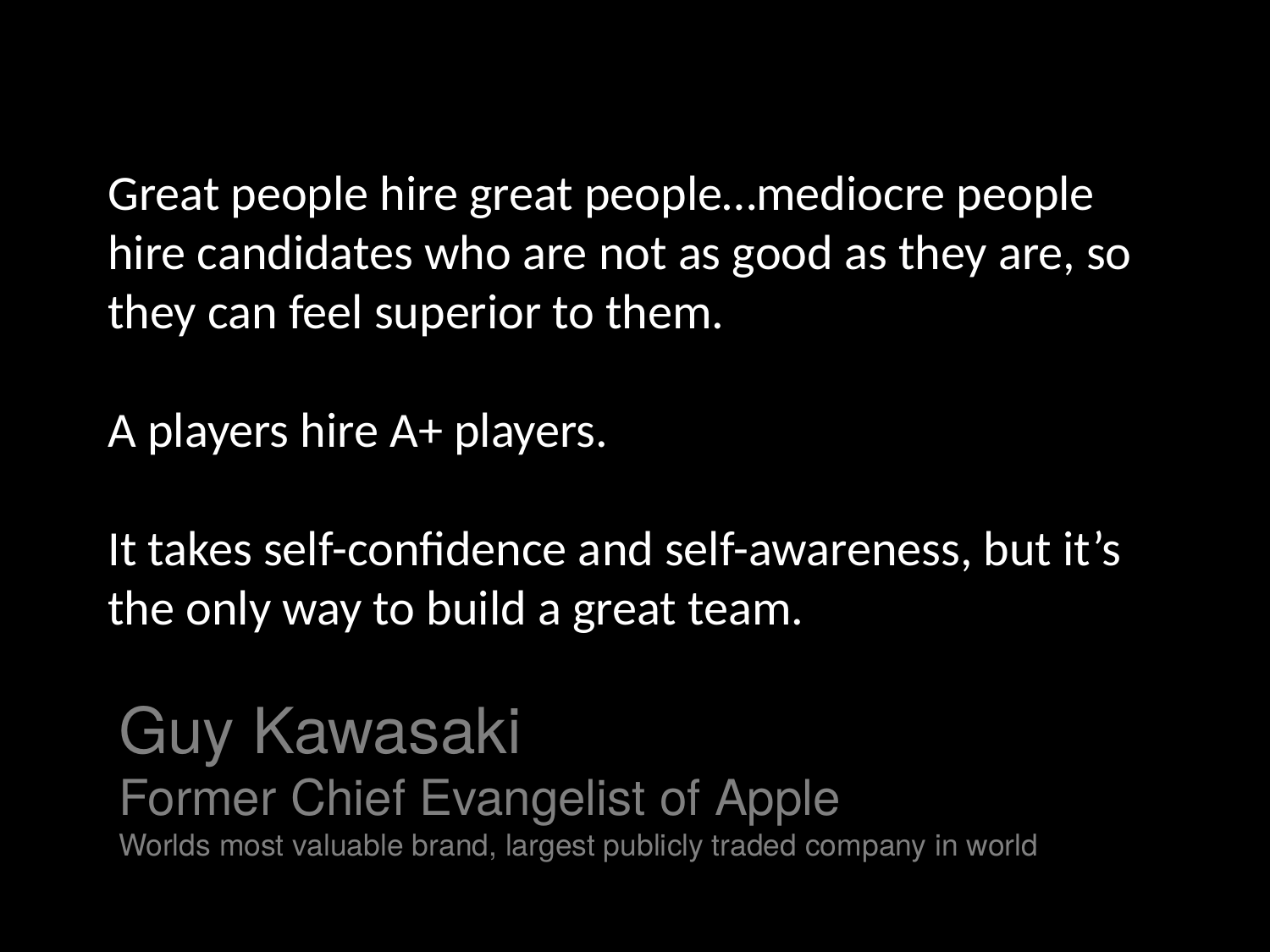

# Great people hire great people…mediocre people hire candidates who are not as good as they are, so they can feel superior to them. A players hire A+ players. It takes self-confidence and self-awareness, but it’s the only way to build a great team.
Guy Kawasaki
Former Chief Evangelist of Apple
Worlds most valuable brand, largest publicly traded company in world